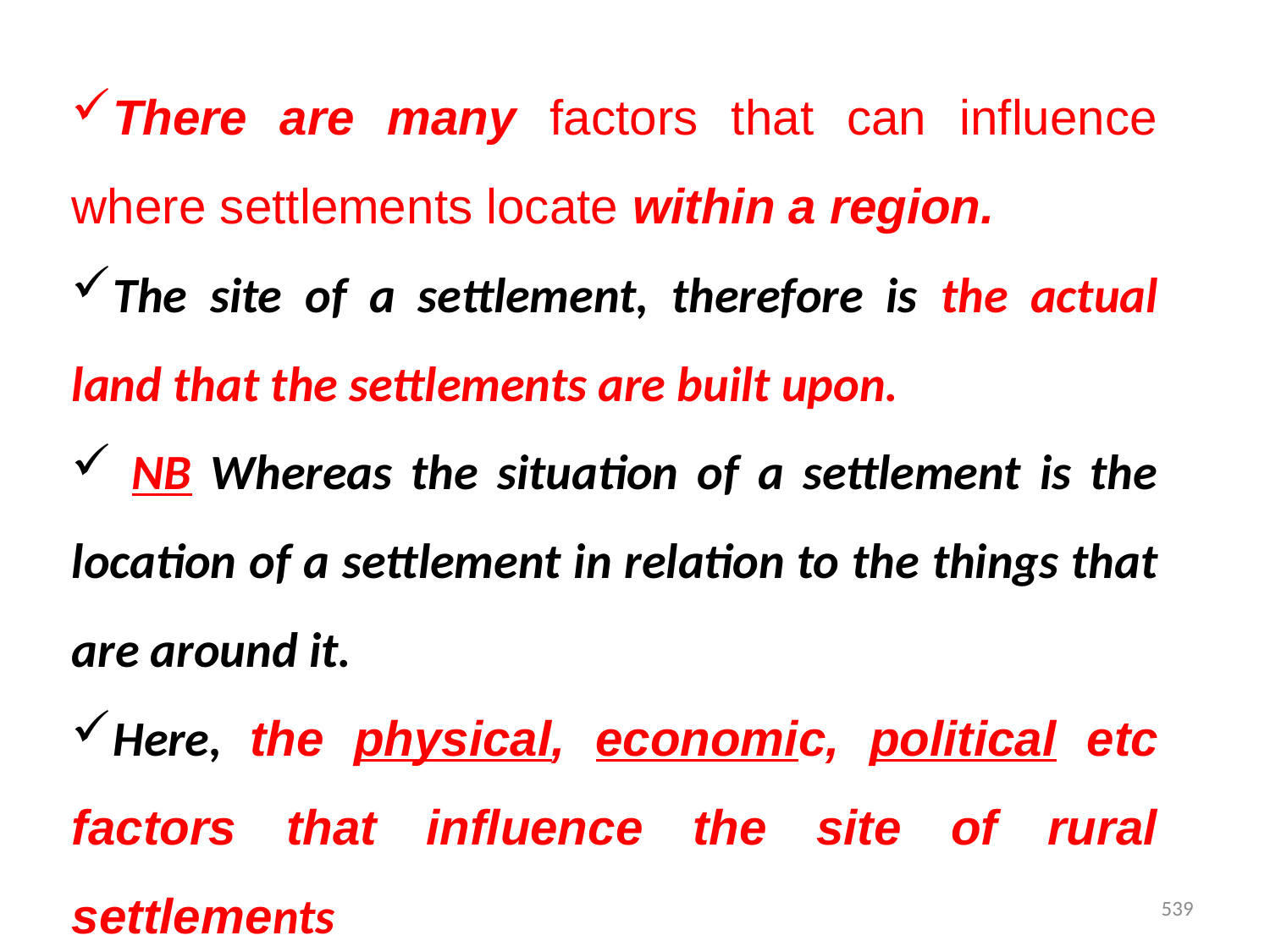

There are many factors that can influence where settlements locate within a region.
The site of a settlement, therefore is the actual land that the settlements are built upon.
 NB Whereas the situation of a settlement is the location of a settlement in relation to the things that are around it.
Here, the physical, economic, political etc factors that influence the site of rural settlements

539